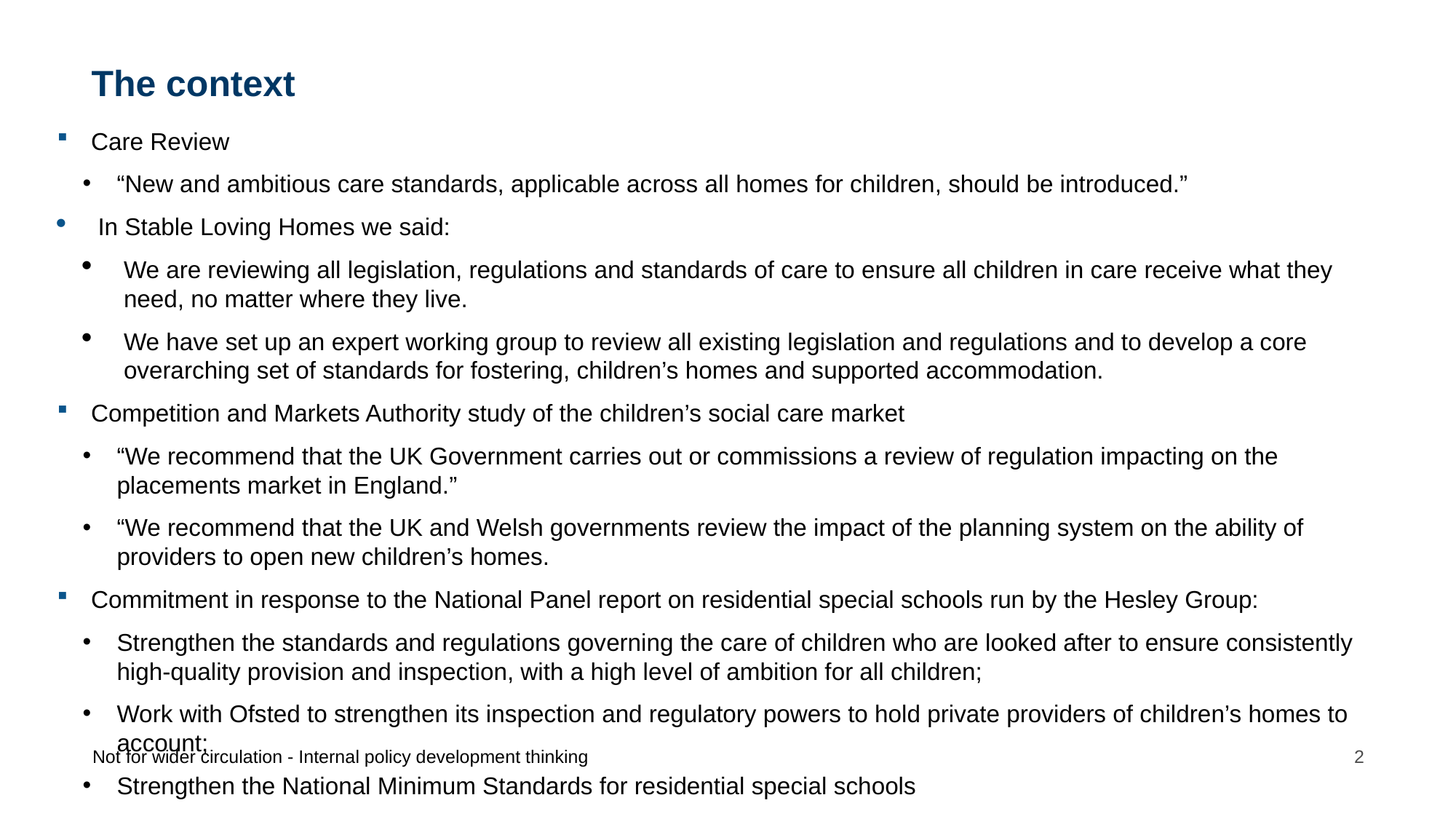

# The context
Care Review
“New and ambitious care standards, applicable across all homes for children, should be introduced.”
In Stable Loving Homes we said:
We are reviewing all legislation, regulations and standards of care to ensure all children in care receive what they need, no matter where they live.
We have set up an expert working group to review all existing legislation and regulations and to develop a core overarching set of standards for fostering, children’s homes and supported accommodation.
Competition and Markets Authority study of the children’s social care market
“We recommend that the UK Government carries out or commissions a review of regulation impacting on the placements market in England.”
“We recommend that the UK and Welsh governments review the impact of the planning system on the ability of providers to open new children’s homes.
Commitment in response to the National Panel report on residential special schools run by the Hesley Group:
Strengthen the standards and regulations governing the care of children who are looked after to ensure consistently high-quality provision and inspection, with a high level of ambition for all children;
Work with Ofsted to strengthen its inspection and regulatory powers to hold private providers of children’s homes to account;
Strengthen the National Minimum Standards for residential special schools

Not for wider circulation - Internal policy development thinking
2